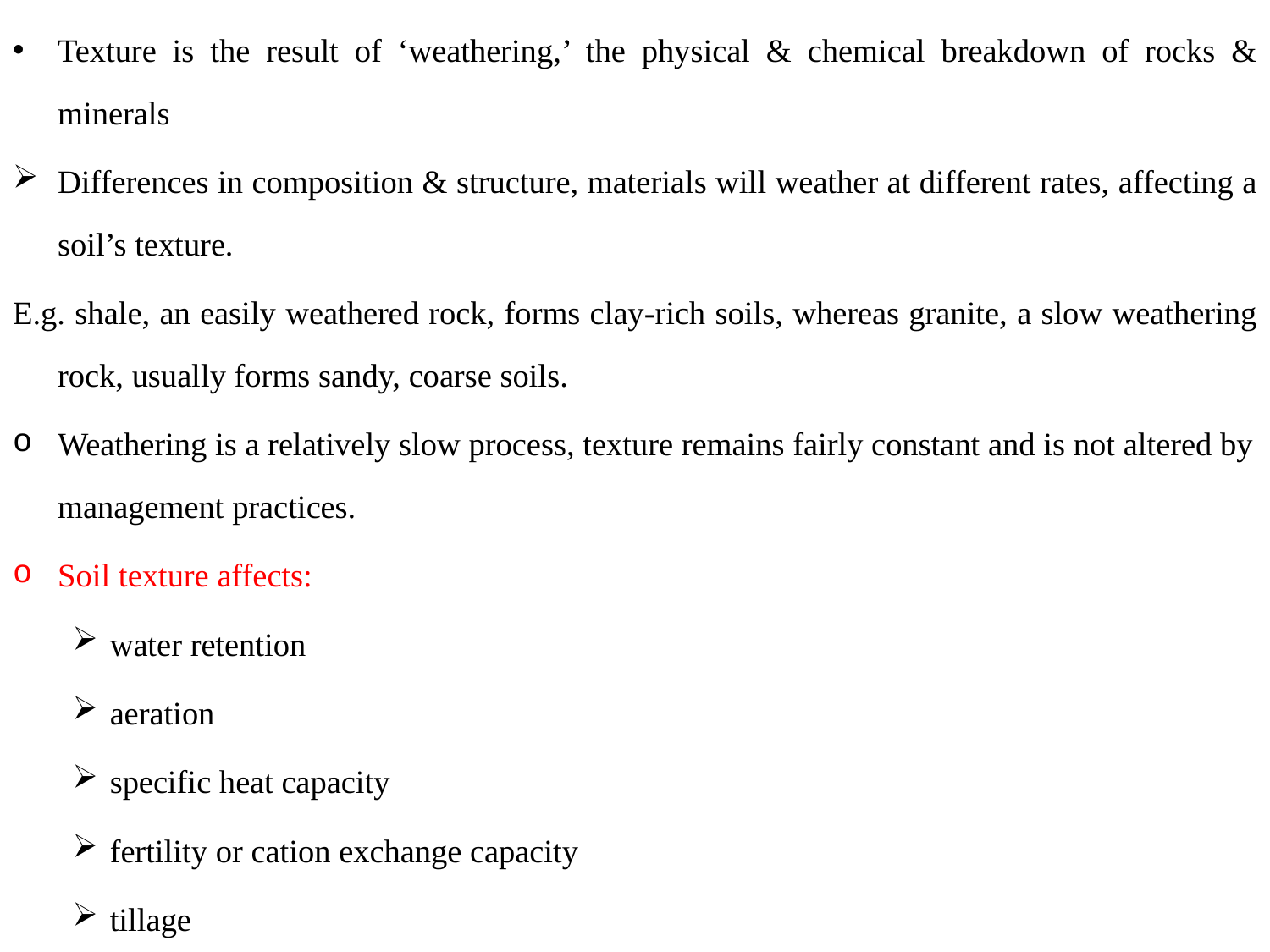

Texture is the result of ‘weathering,’ the physical & chemical breakdown of rocks & minerals
Differences in composition & structure, materials will weather at different rates, affecting a soil’s texture.
E.g. shale, an easily weathered rock, forms clay-rich soils, whereas granite, a slow weathering rock, usually forms sandy, coarse soils.
Weathering is a relatively slow process, texture remains fairly constant and is not altered by management practices.
Soil texture affects:
water retention
aeration
specific heat capacity
fertility or cation exchange capacity
tillage